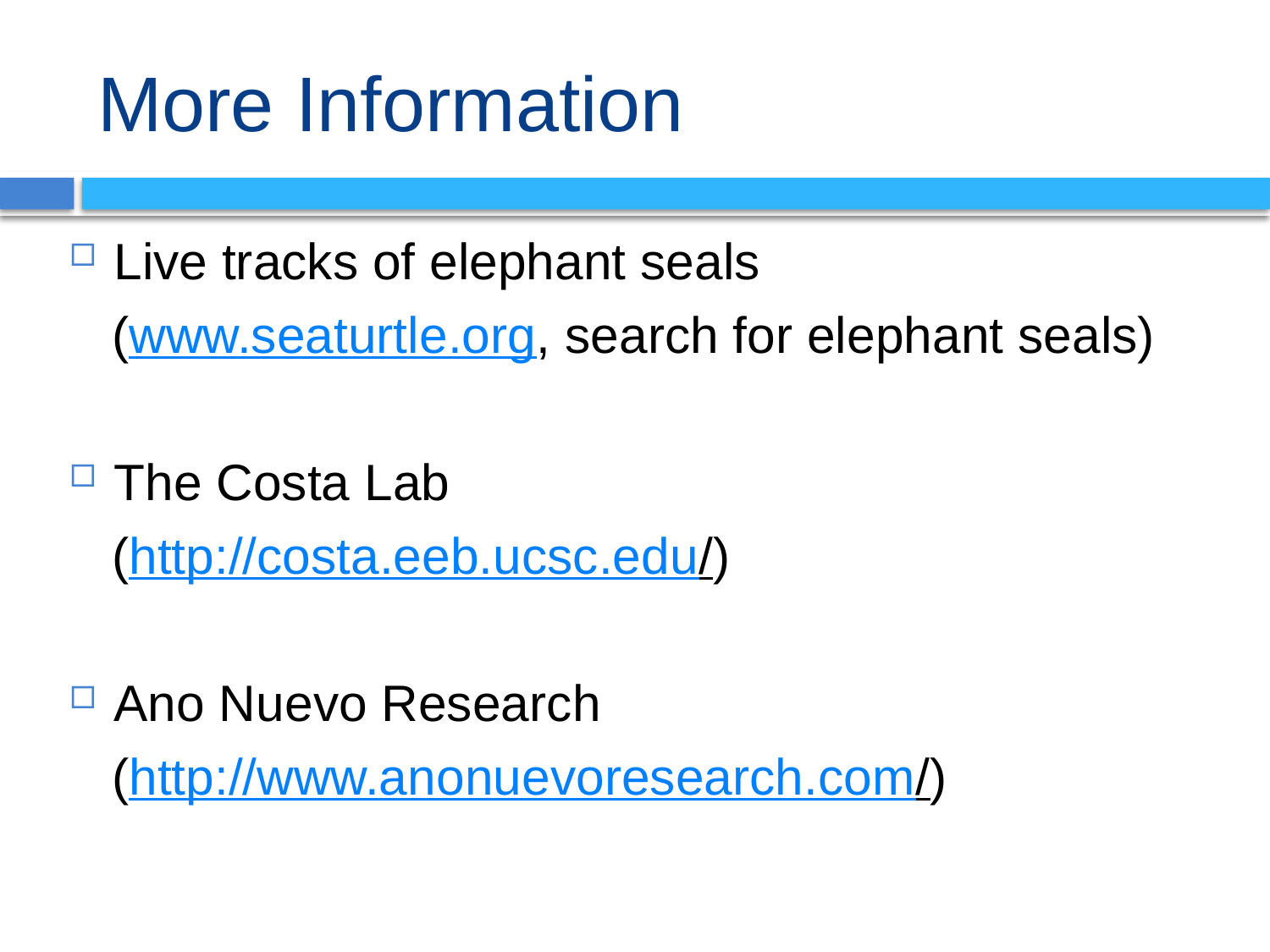

# More Information
Live tracks of elephant seals
   (www.seaturtle.org, search for elephant seals)

The Costa Lab
   (http://costa.eeb.ucsc.edu/)

Ano Nuevo Research
   (http://www.anonuevoresearch.com/)